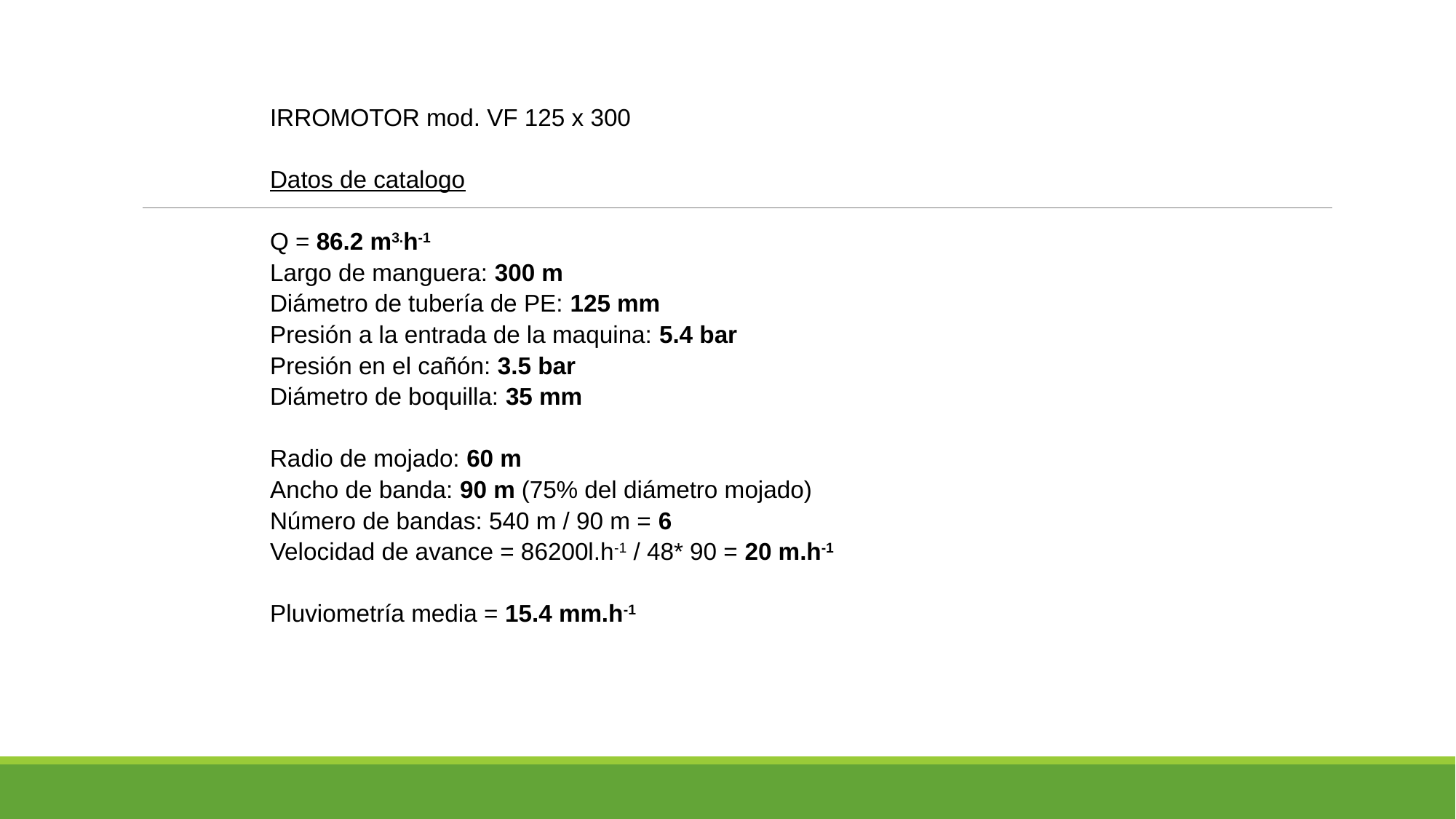

IRROMOTOR mod. VF 125 x 300

Datos de catalogo

Q = 86.2 m3.h-1
Largo de manguera: 300 m
Diámetro de tubería de PE: 125 mm
Presión a la entrada de la maquina: 5.4 bar
Presión en el cañón: 3.5 bar
Diámetro de boquilla: 35 mm

Radio de mojado: 60 m
Ancho de banda: 90 m (75% del diámetro mojado)
Número de bandas: 540 m / 90 m = 6
Velocidad de avance = 86200l.h-1 / 48* 90 = 20 m.h-1

Pluviometría media = 15.4 mm.h-1